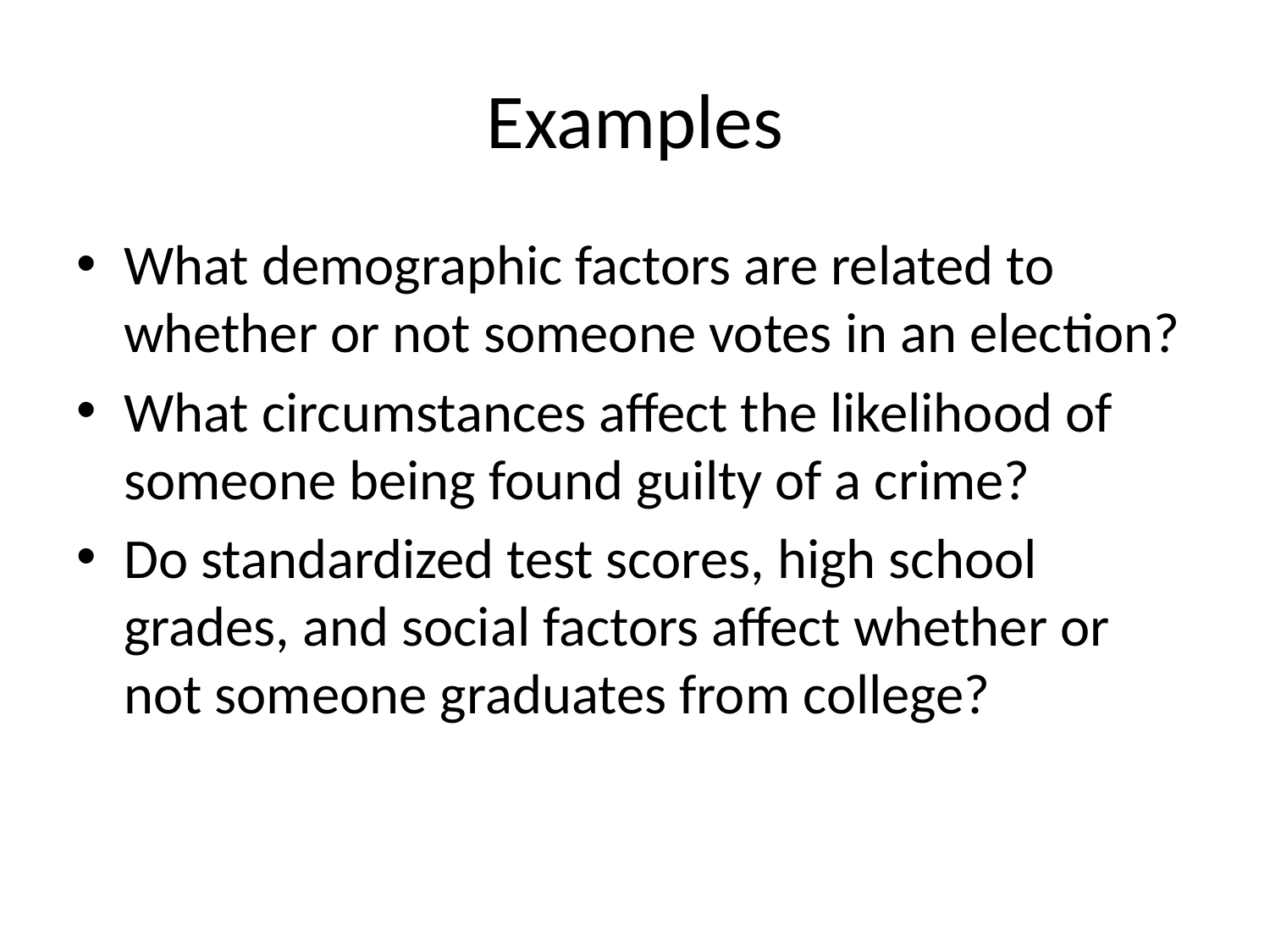

# Examples
What demographic factors are related to whether or not someone votes in an election?
What circumstances affect the likelihood of someone being found guilty of a crime?
Do standardized test scores, high school grades, and social factors affect whether or not someone graduates from college?